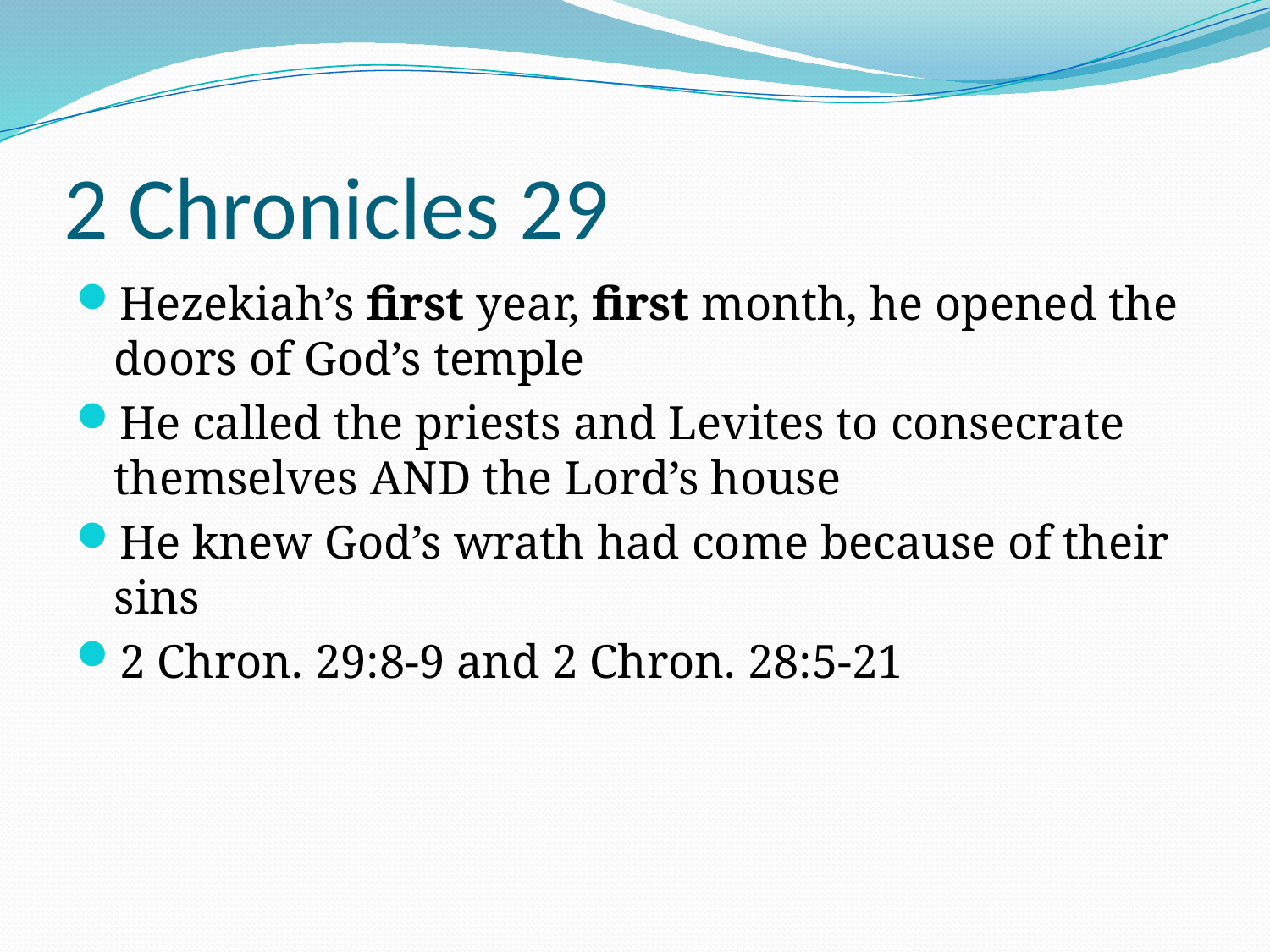

# 2 Chronicles 29
Hezekiah’s first year, first month, he opened the doors of God’s temple
He called the priests and Levites to consecrate themselves AND the Lord’s house
He knew God’s wrath had come because of their sins
2 Chron. 29:8-9 and 2 Chron. 28:5-21